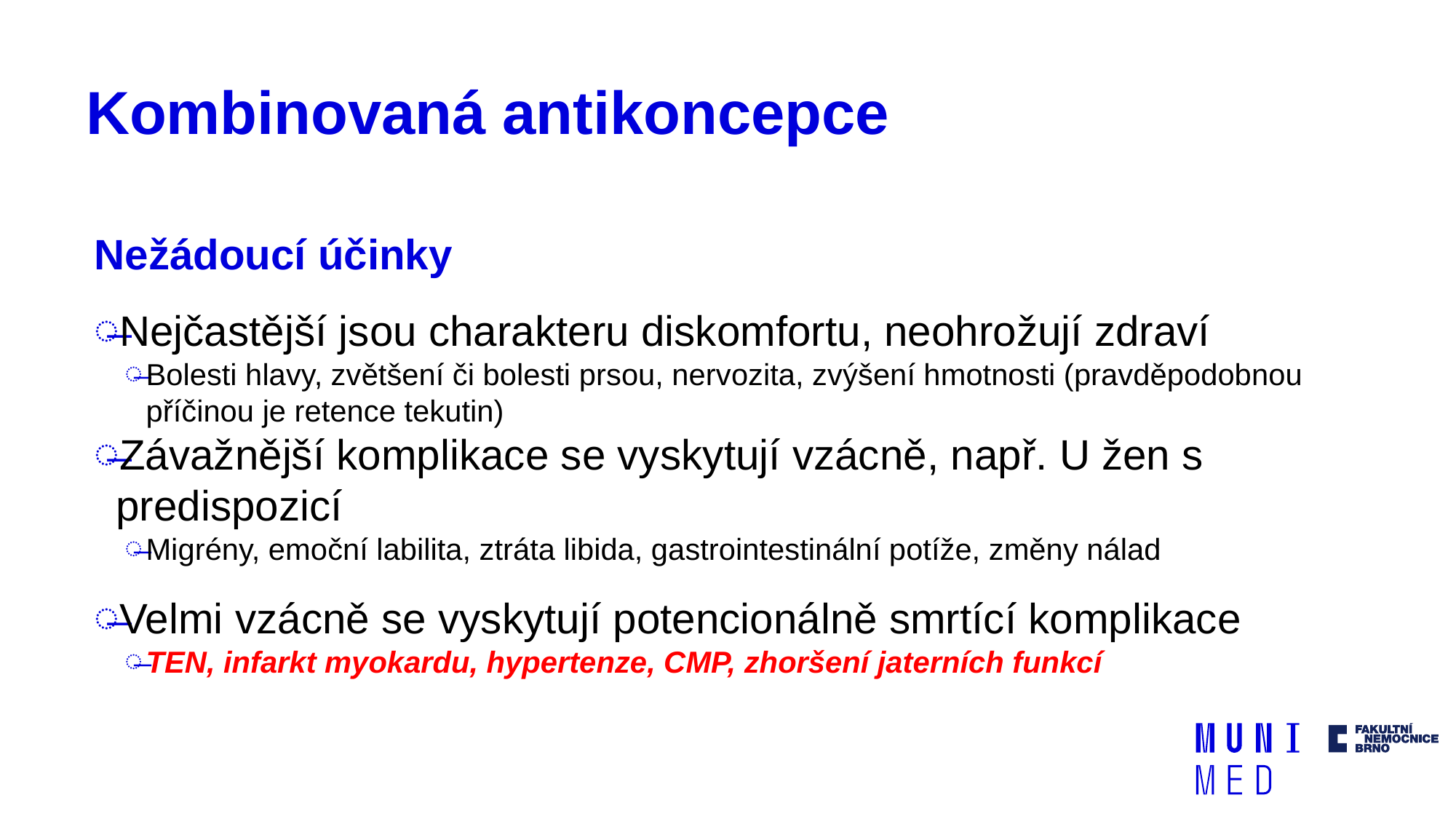

# Kombinovaná antikoncepce
Nežádoucí účinky
Nejčastější jsou charakteru diskomfortu, neohrožují zdraví
Bolesti hlavy, zvětšení či bolesti prsou, nervozita, zvýšení hmotnosti (pravděpodobnou příčinou je retence tekutin)
Závažnější komplikace se vyskytují vzácně, např. U žen s predispozicí
Migrény, emoční labilita, ztráta libida, gastrointestinální potíže, změny nálad
Velmi vzácně se vyskytují potencionálně smrtící komplikace
TEN, infarkt myokardu, hypertenze, CMP, zhoršení jaterních funkcí